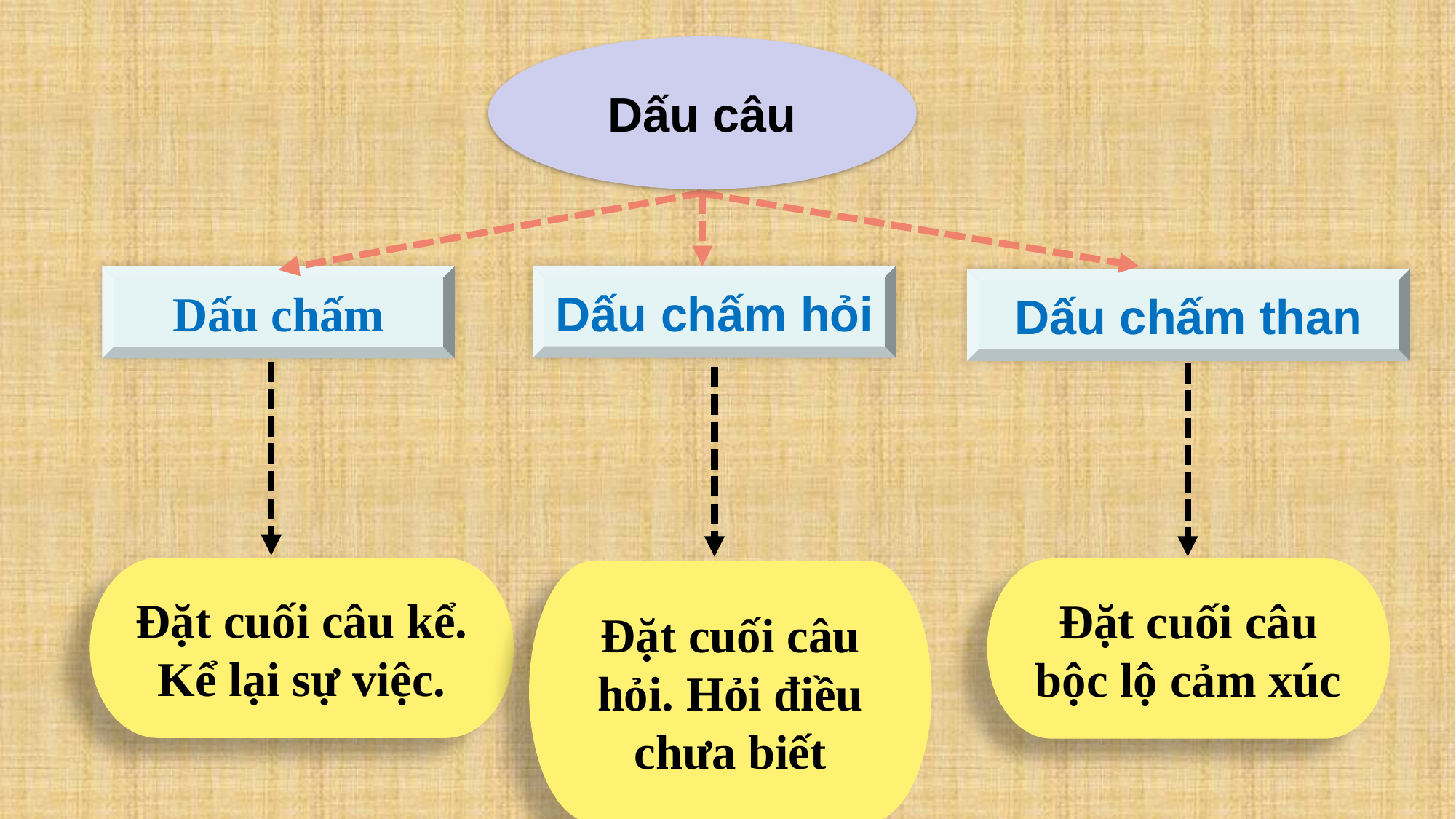

Dấu câu
Dấu chấm hỏi
Dấu chấm
Dấu chấm than
Đặt cuối câu kể. Kể lại sự việc.
Đặt cuối câu bộc lộ cảm xúc
Đặt cuối câu hỏi. Hỏi điều chưa biết